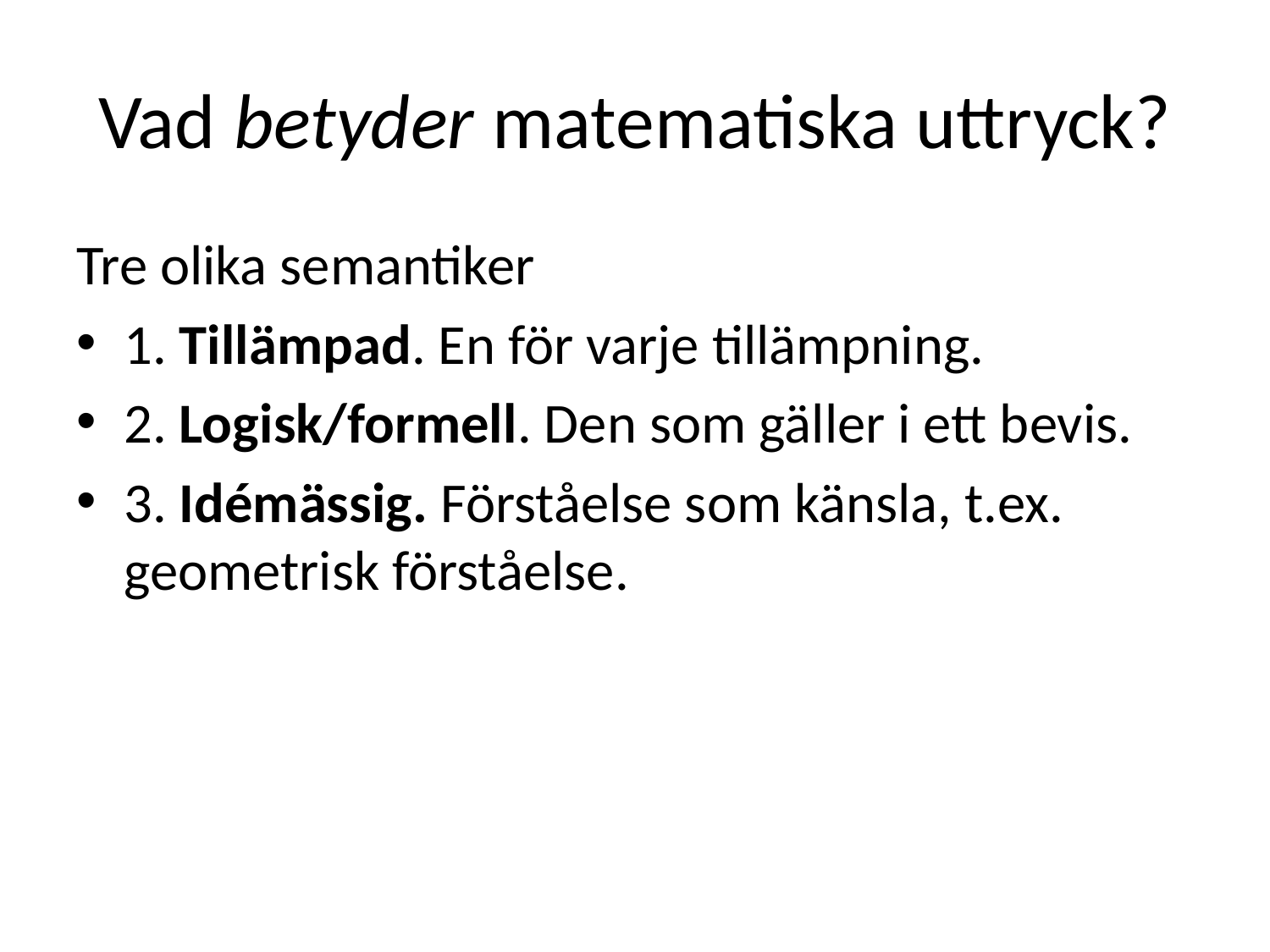

# Vad betyder matematiska uttryck?
Tre olika semantiker
1. Tillämpad. En för varje tillämpning.
2. Logisk/formell. Den som gäller i ett bevis.
3. Idémässig. Förståelse som känsla, t.ex. geometrisk förståelse.